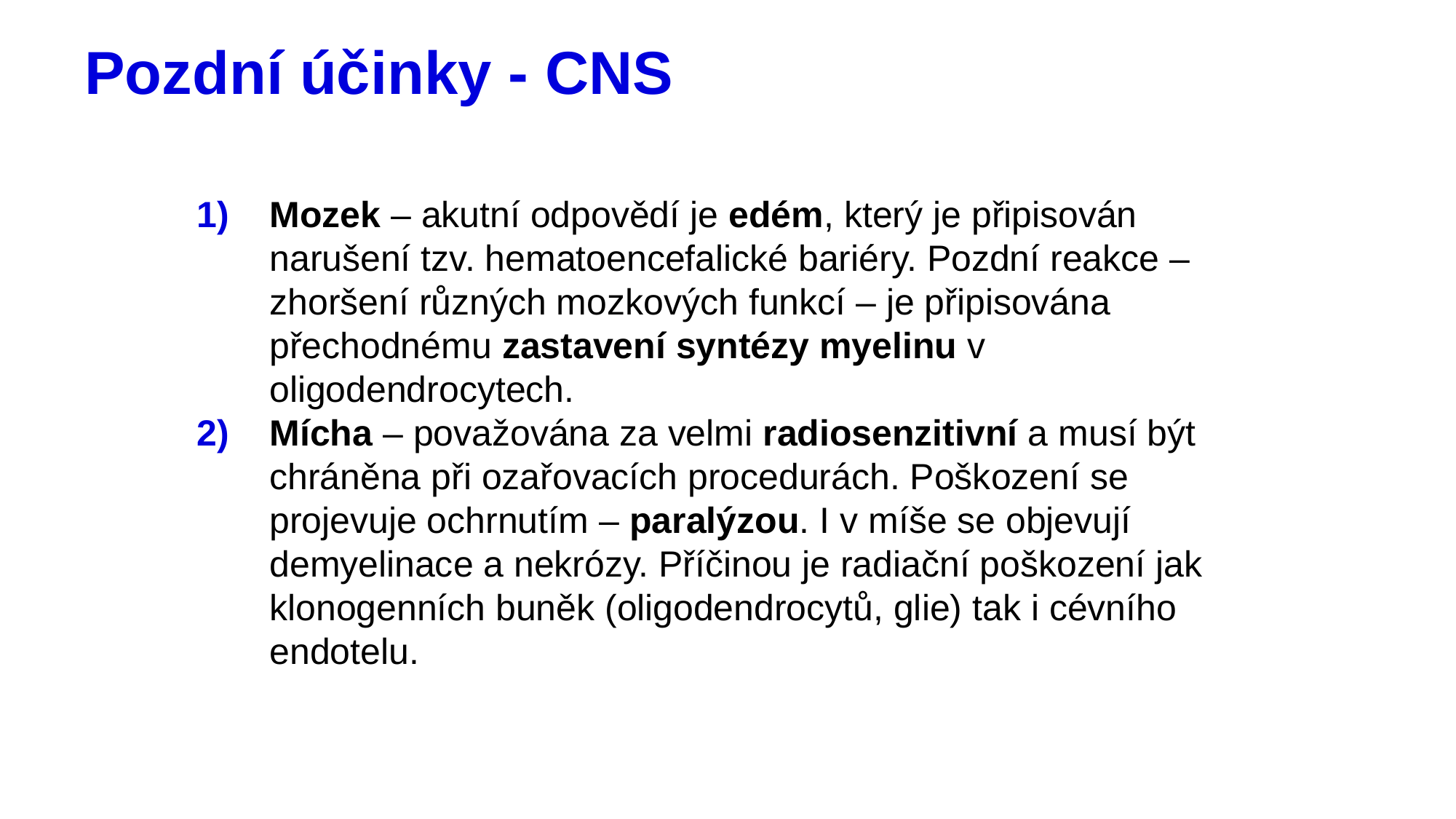

# Pozdní účinky - CNS
Mozek – akutní odpovědí je edém, který je připisován narušení tzv. hematoencefalické bariéry. Pozdní reakce – zhoršení různých mozkových funkcí – je připisována přechodnému zastavení syntézy myelinu v oligodendrocytech.
Mícha – považována za velmi radiosenzitivní a musí být chráněna při ozařovacích procedurách. Poškození se projevuje ochrnutím – paralýzou. I v míše se objevují demyelinace a nekrózy. Příčinou je radiační poškození jak klonogenních buněk (oligodendrocytů, glie) tak i cévního endotelu.